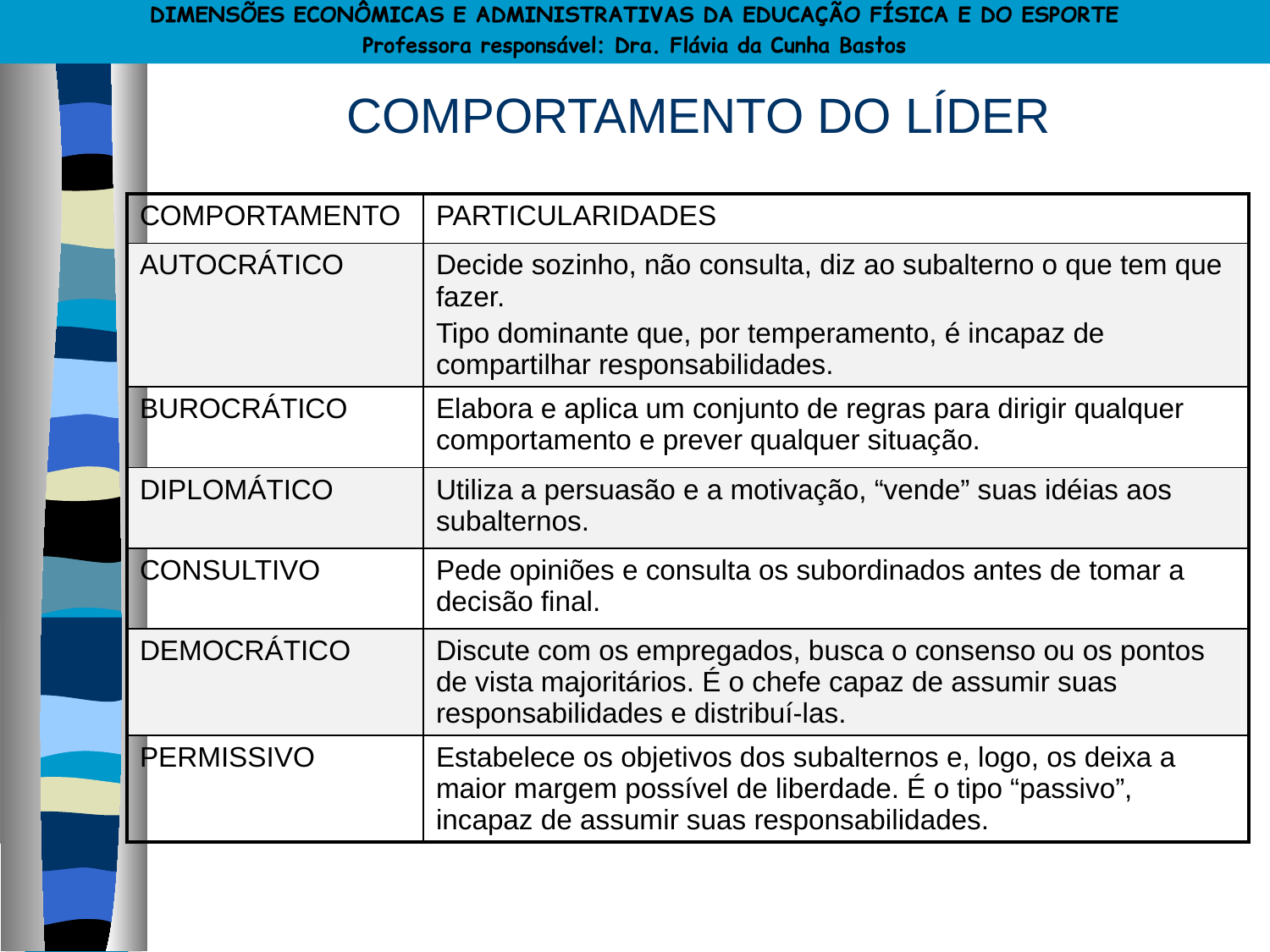

DIMENSÕES ECONÔMICAS E ADMINISTRATIVAS DA EDUCAÇÃO FÍSICA E DO ESPORTE
Professora responsável: Dra. Flávia da Cunha Bastos
# COMPORTAMENTO DO LÍDER
| COMPORTAMENTO | PARTICULARIDADES |
| --- | --- |
| AUTOCRÁTICO | Decide sozinho, não consulta, diz ao subalterno o que tem que fazer. Tipo dominante que, por temperamento, é incapaz de compartilhar responsabilidades. |
| BUROCRÁTICO | Elabora e aplica um conjunto de regras para dirigir qualquer comportamento e prever qualquer situação. |
| DIPLOMÁTICO | Utiliza a persuasão e a motivação, “vende” suas idéias aos subalternos. |
| CONSULTIVO | Pede opiniões e consulta os subordinados antes de tomar a decisão final. |
| DEMOCRÁTICO | Discute com os empregados, busca o consenso ou os pontos de vista majoritários. É o chefe capaz de assumir suas responsabilidades e distribuí-las. |
| PERMISSIVO | Estabelece os objetivos dos subalternos e, logo, os deixa a maior margem possível de liberdade. É o tipo “passivo”, incapaz de assumir suas responsabilidades. |